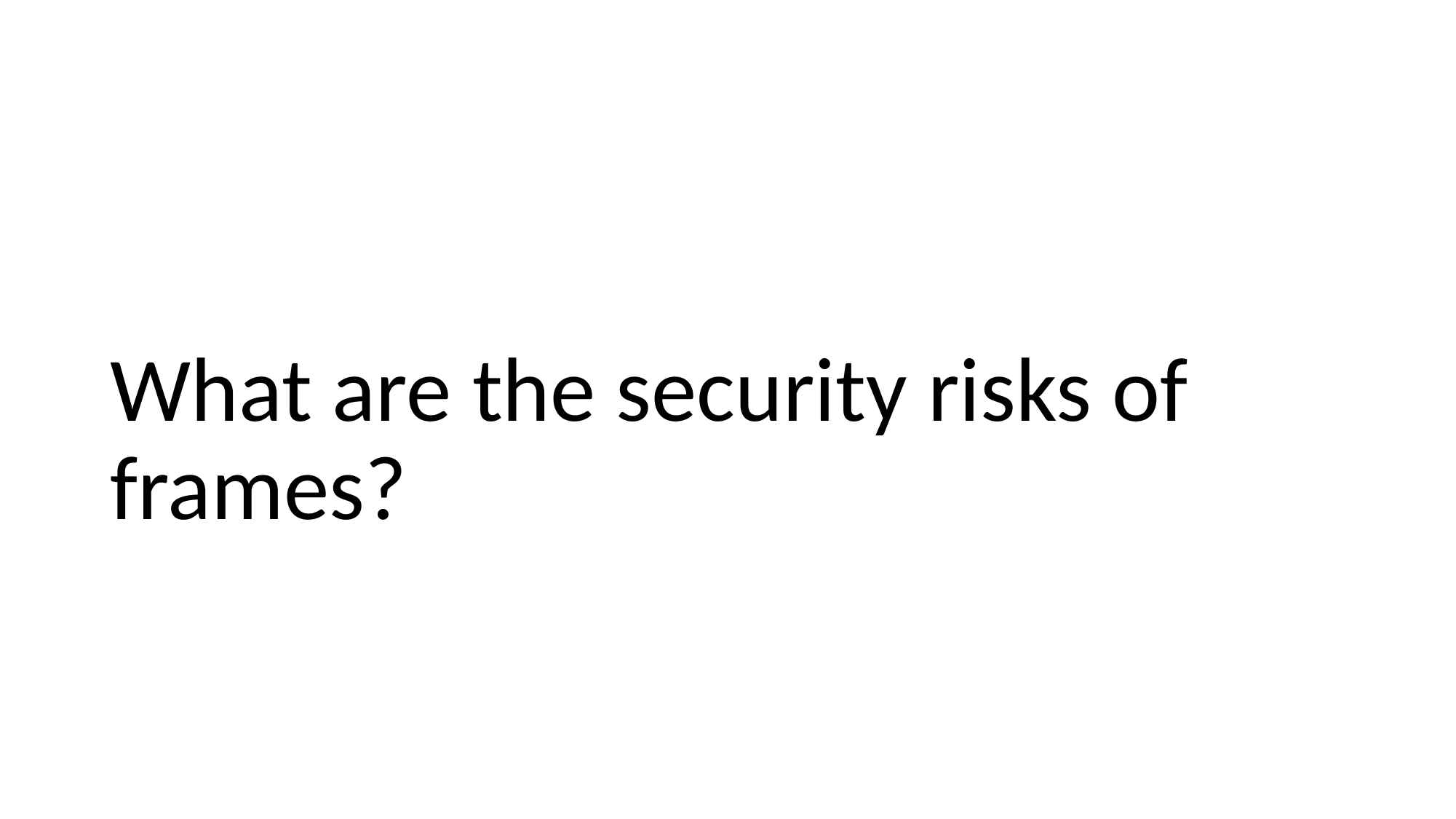

# What are the security risks of frames?